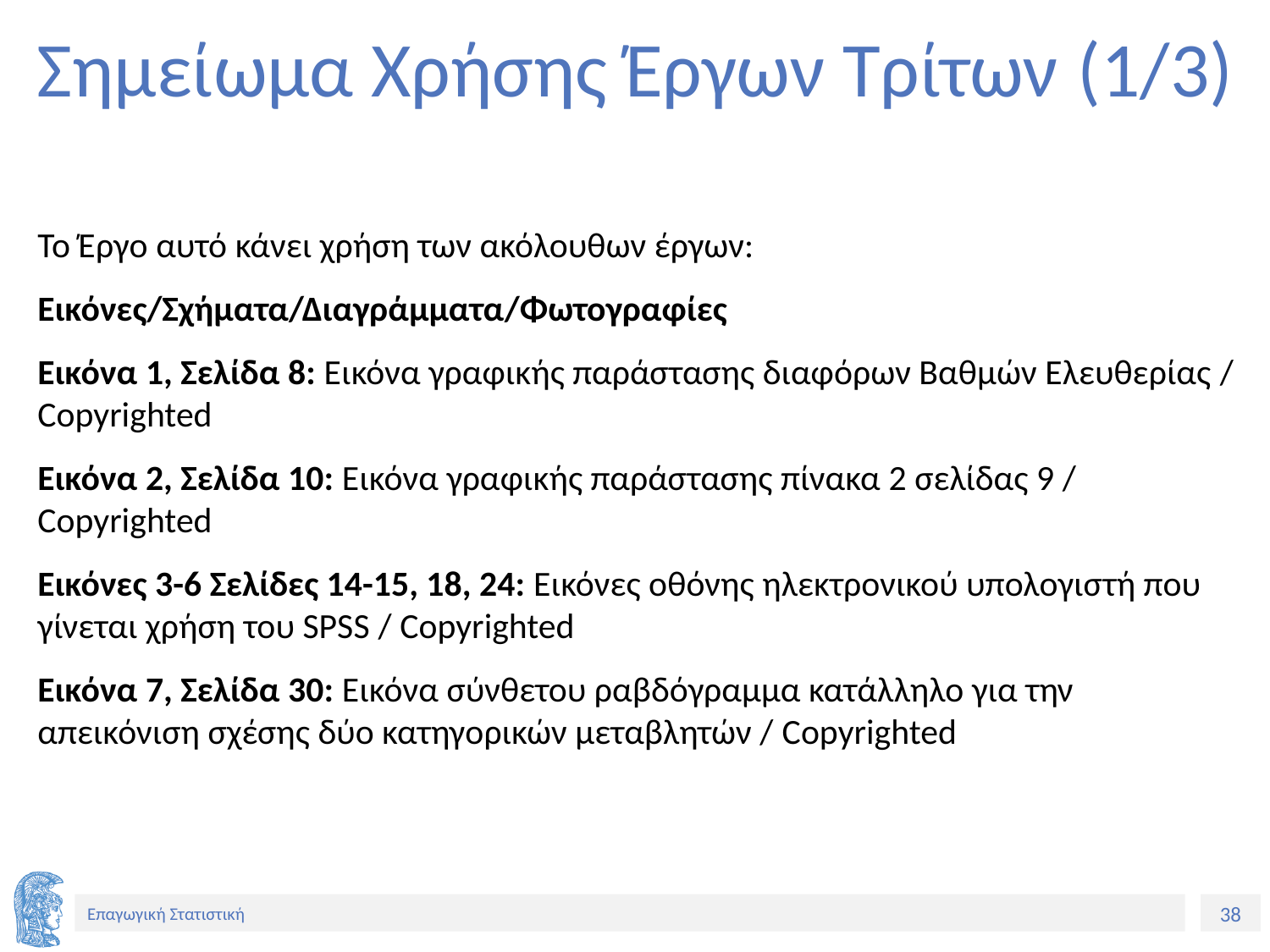

# Σημείωμα Χρήσης Έργων Τρίτων (1/3)
Το Έργο αυτό κάνει χρήση των ακόλουθων έργων:
Εικόνες/Σχήματα/Διαγράμματα/Φωτογραφίες
Εικόνα 1, Σελίδα 8: Εικόνα γραφικής παράστασης διαφόρων Βαθμών Ελευθερίας / Copyrighted
Εικόνα 2, Σελίδα 10: Εικόνα γραφικής παράστασης πίνακα 2 σελίδας 9 / Copyrighted
Εικόνες 3-6 Σελίδες 14-15, 18, 24: Εικόνες οθόνης ηλεκτρονικού υπολογιστή που γίνεται χρήση του SPSS / Copyrighted
Εικόνα 7, Σελίδα 30: Εικόνα σύνθετου ραβδόγραμμα κατάλληλο για την απεικόνιση σχέσης δύο κατηγορικών μεταβλητών / Copyrighted